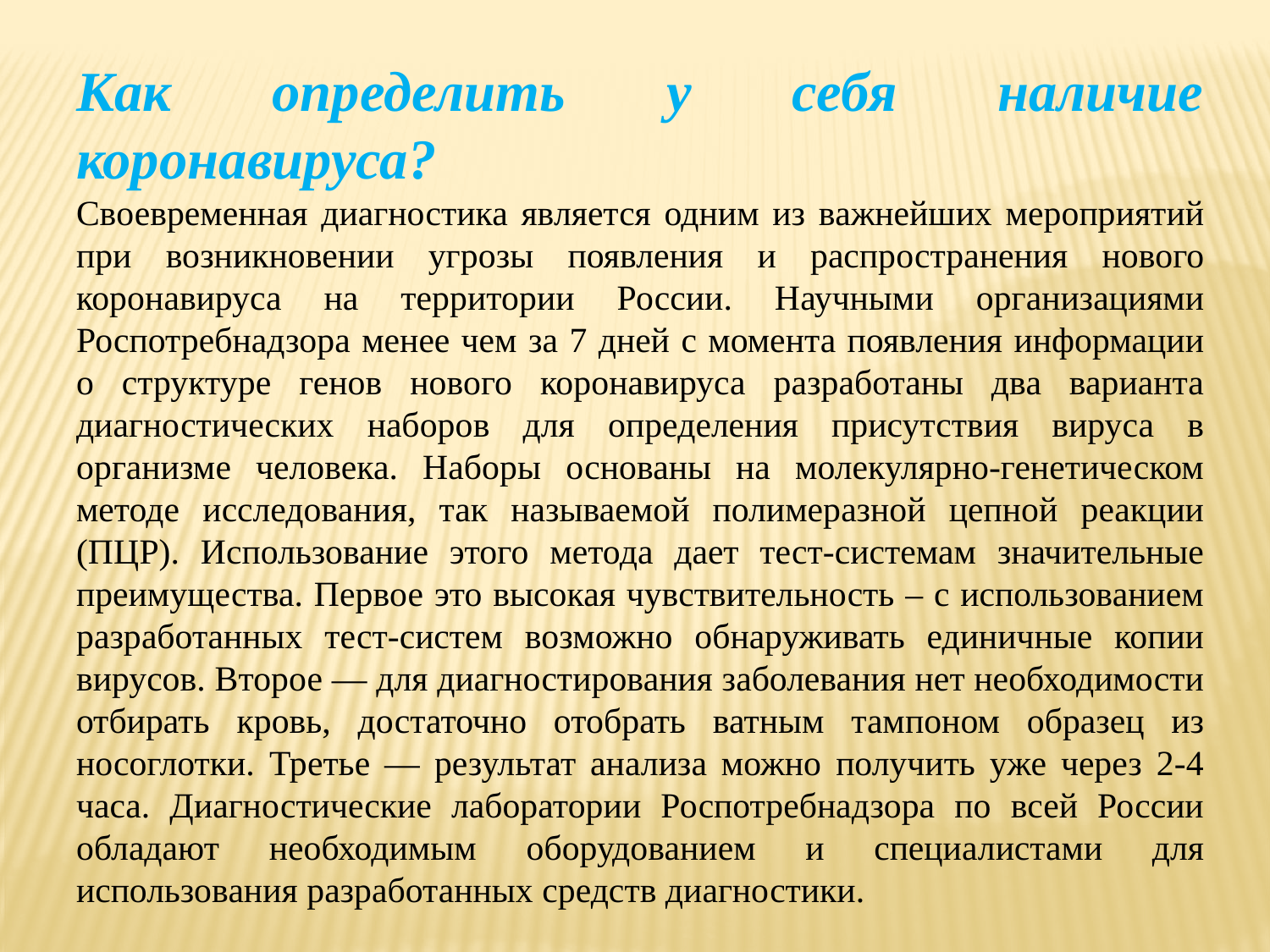

Как определить у себя наличие коронавируса?
Своевременная диагностика является одним из важнейших мероприятий при возникновении угрозы появления и распространения нового коронавируса на территории России. Научными организациями Роспотребнадзора менее чем за 7 дней с момента появления информации о структуре генов нового коронавируса разработаны два варианта диагностических наборов для определения присутствия вируса в организме человека. Наборы основаны на молекулярно-генетическом методе исследования, так называемой полимеразной цепной реакции (ПЦР). Использование этого метода дает тест-системам значительные преимущества. Первое это высокая чувствительность – с использованием разработанных тест-систем возможно обнаруживать единичные копии вирусов. Второе — для диагностирования заболевания нет необходимости отбирать кровь, достаточно отобрать ватным тампоном образец из носоглотки. Третье — результат анализа можно получить уже через 2-4 часа. Диагностические лаборатории Роспотребнадзора по всей России обладают необходимым оборудованием и специалистами для использования разработанных средств диагностики.